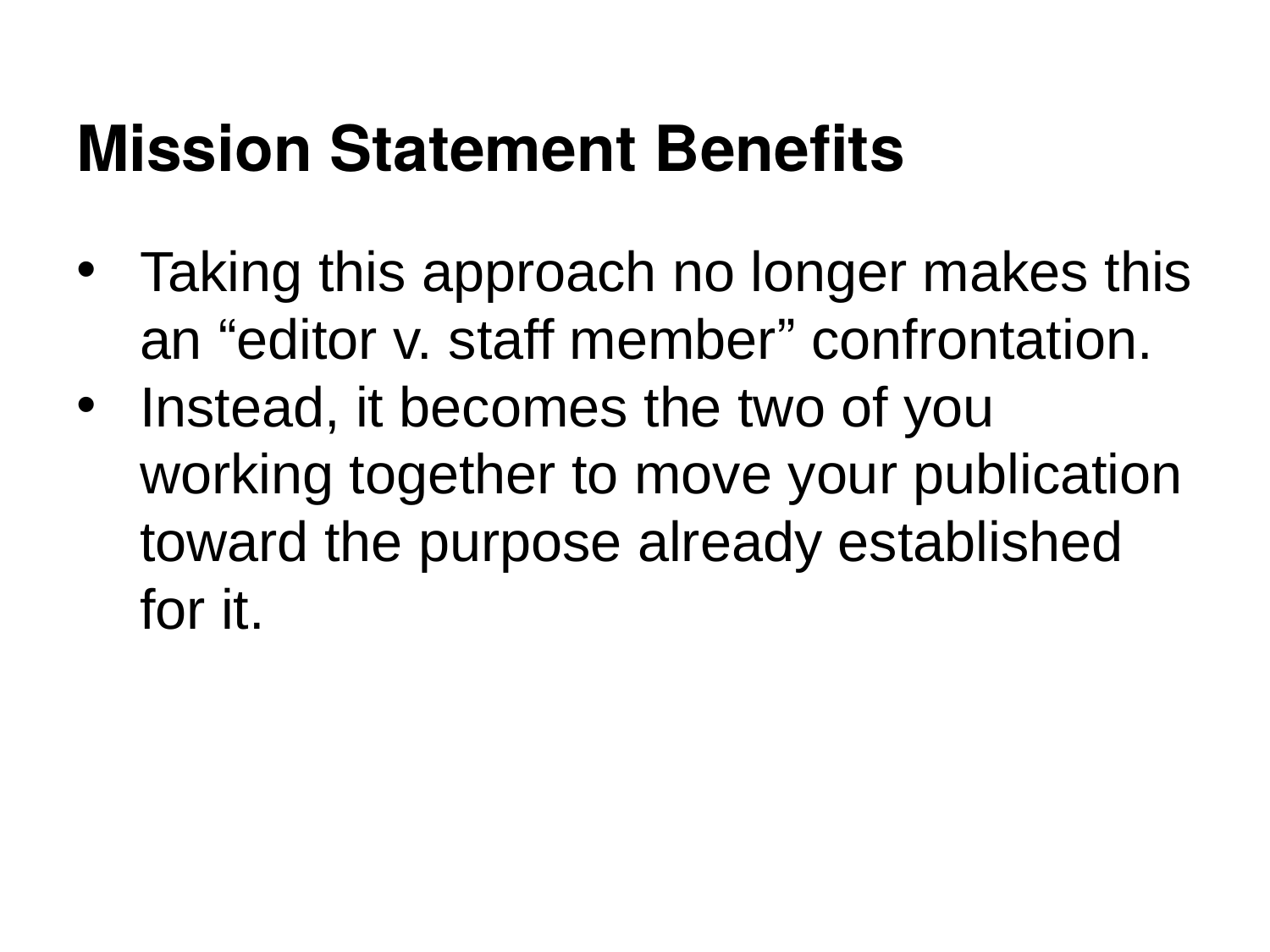

# Mission Statement Benefits
Taking this approach no longer makes this an “editor v. staff member” confrontation.
Instead, it becomes the two of you working together to move your publication toward the purpose already established for it.